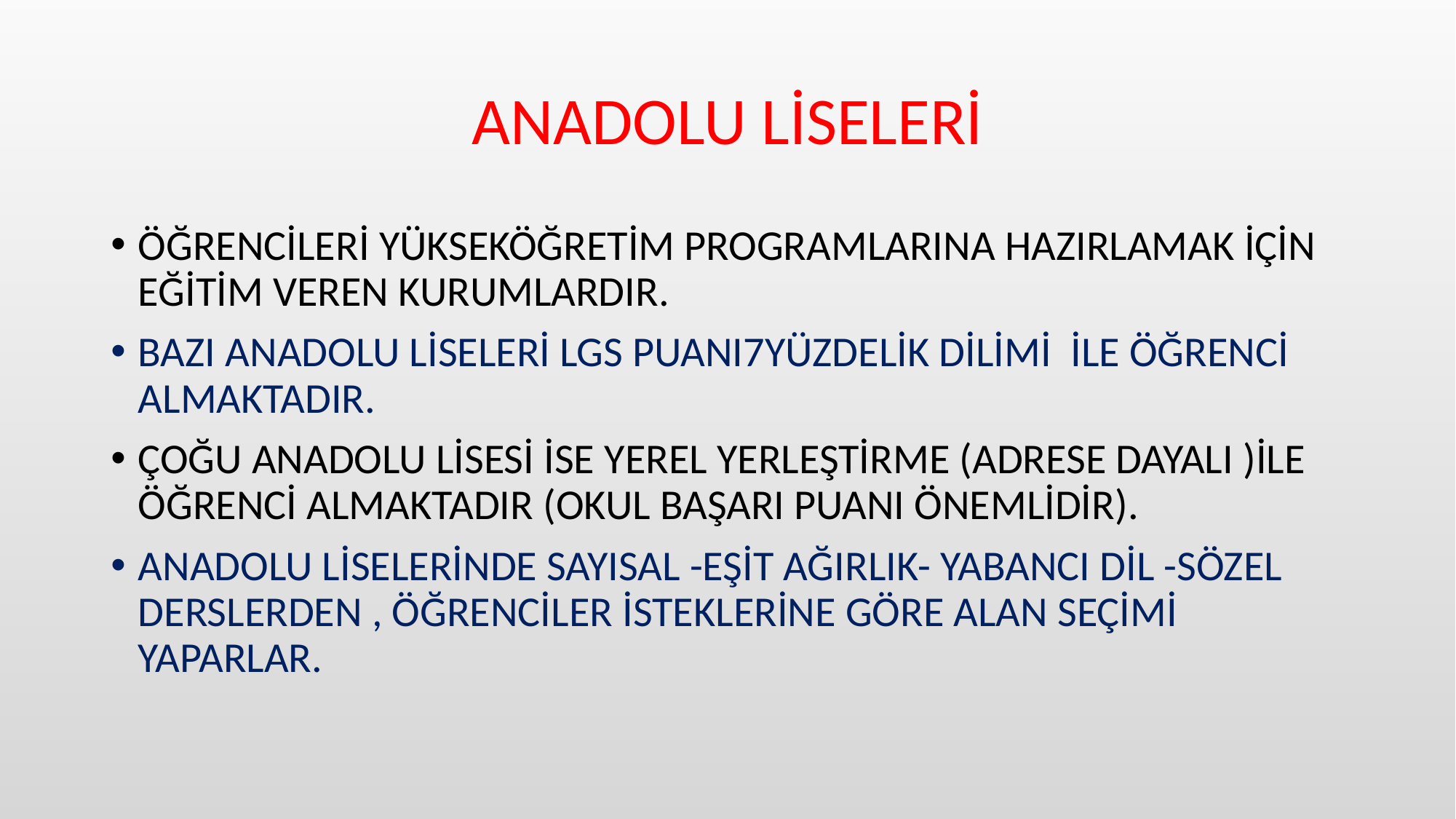

# ANADOLU LİSELERİ
ÖĞRENCİLERİ YÜKSEKÖĞRETİM PROGRAMLARINA HAZIRLAMAK İÇİN EĞİTİM VEREN KURUMLARDIR.
BAZI ANADOLU LİSELERİ LGS PUANI7YÜZDELİK DİLİMİ  İLE ÖĞRENCİ ALMAKTADIR.
ÇOĞU ANADOLU LİSESİ İSE YEREL YERLEŞTİRME (ADRESE DAYALI )İLE ÖĞRENCİ ALMAKTADIR (OKUL BAŞARI PUANI ÖNEMLİDİR).
ANADOLU LİSELERİNDE SAYISAL -EŞİT AĞIRLIK- YABANCI DİL -SÖZEL DERSLERDEN , ÖĞRENCİLER İSTEKLERİNE GÖRE ALAN SEÇİMİ YAPARLAR.